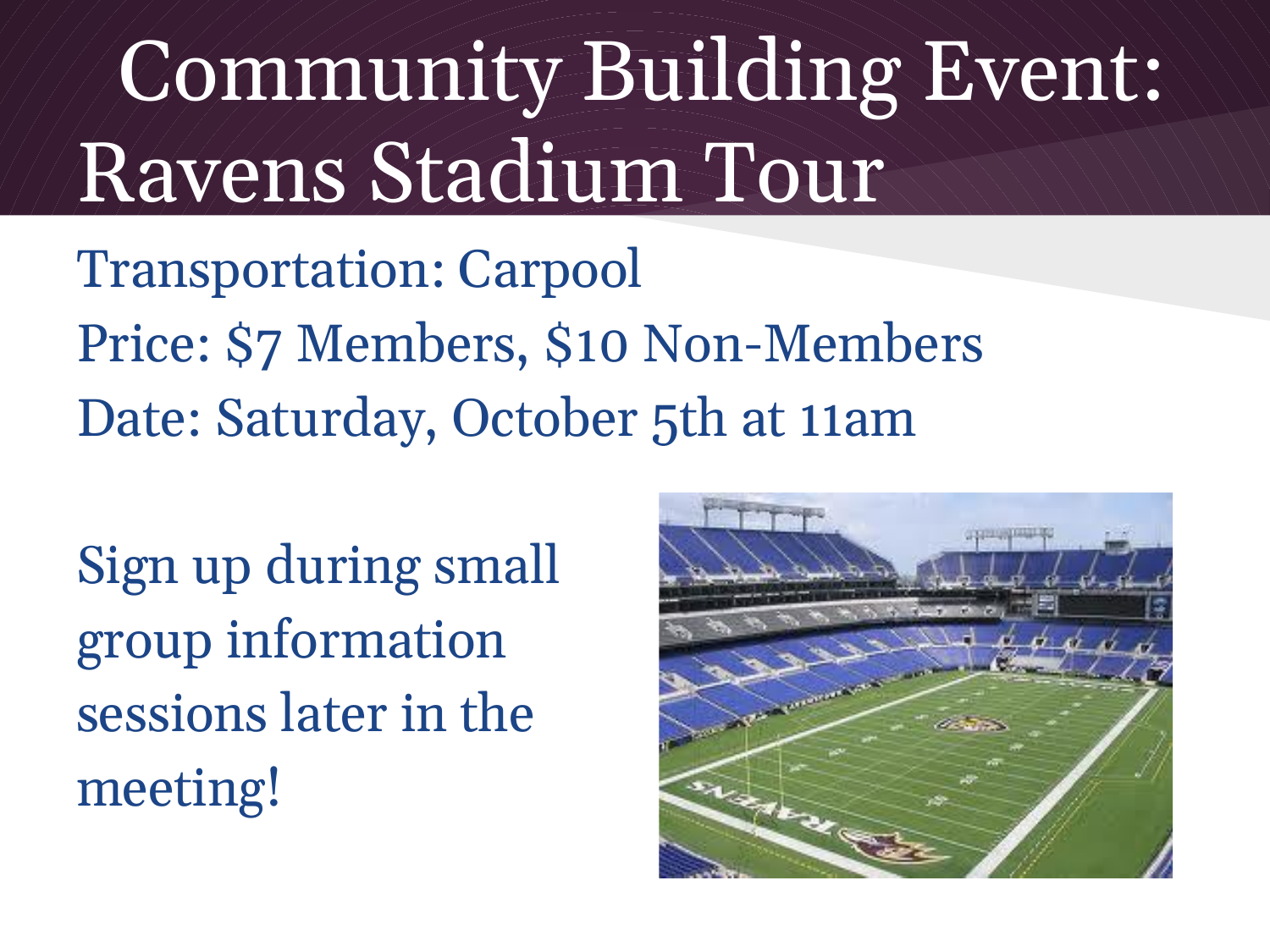

# Community Building Event: Ravens Stadium Tour
Transportation: Carpool
Price: $7 Members, $10 Non-Members
Date: Saturday, October 5th at 11am

Sign up during small
group information
sessions later in the
meeting!